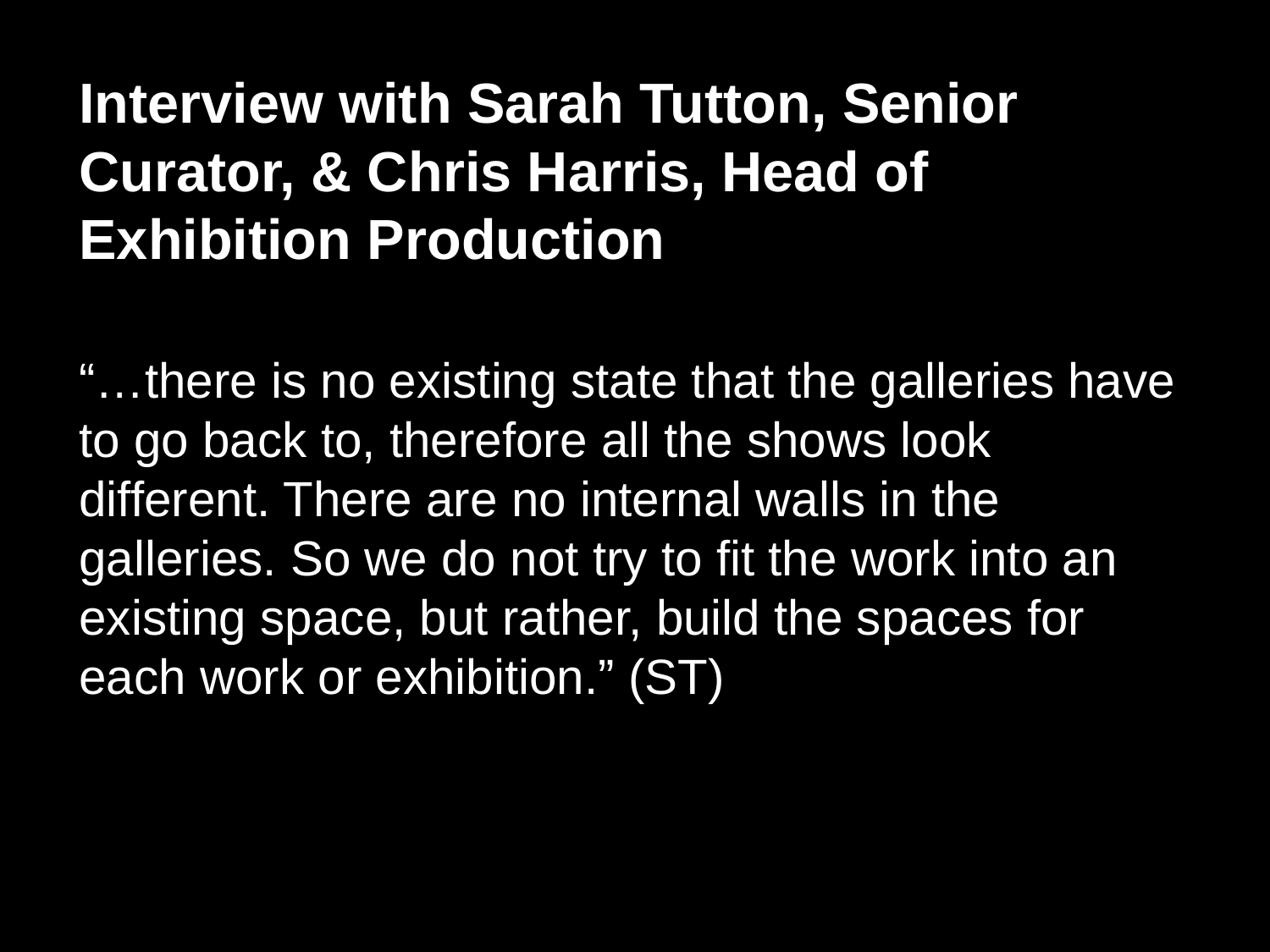

Interview with Sarah Tutton, Senior Curator, & Chris Harris, Head of Exhibition Production

“…there is no existing state that the galleries have to go back to, therefore all the shows look different. There are no internal walls in the galleries. So we do not try to fit the work into an existing space, but rather, build the spaces for each work or exhibition.” (ST)